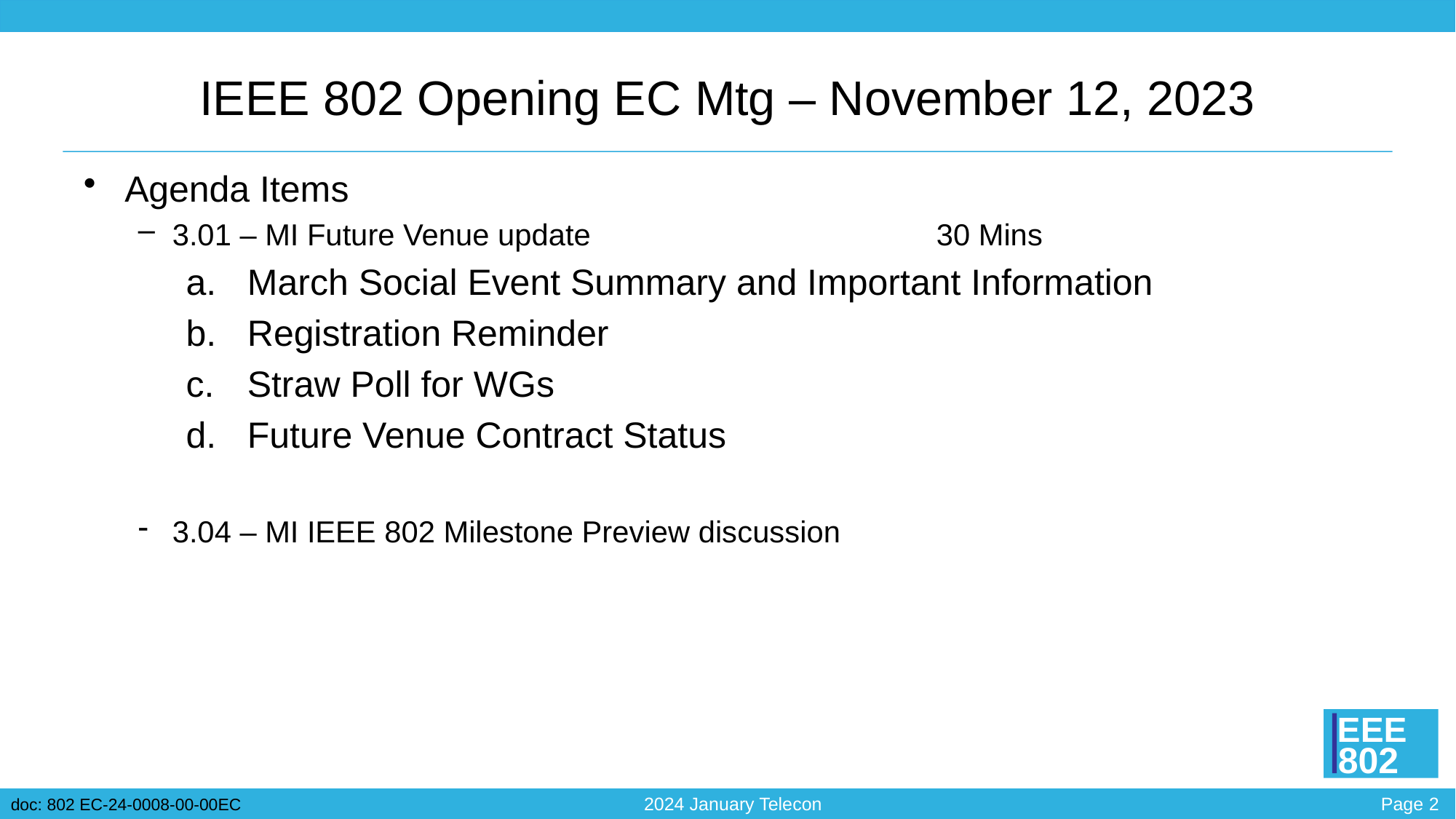

# IEEE 802 Opening EC Mtg – November 12, 2023
Agenda Items
3.01 – MI Future Venue update				30 Mins
March Social Event Summary and Important Information
Registration Reminder
Straw Poll for WGs
Future Venue Contract Status

3.04 – MI IEEE 802 Milestone Preview discussion